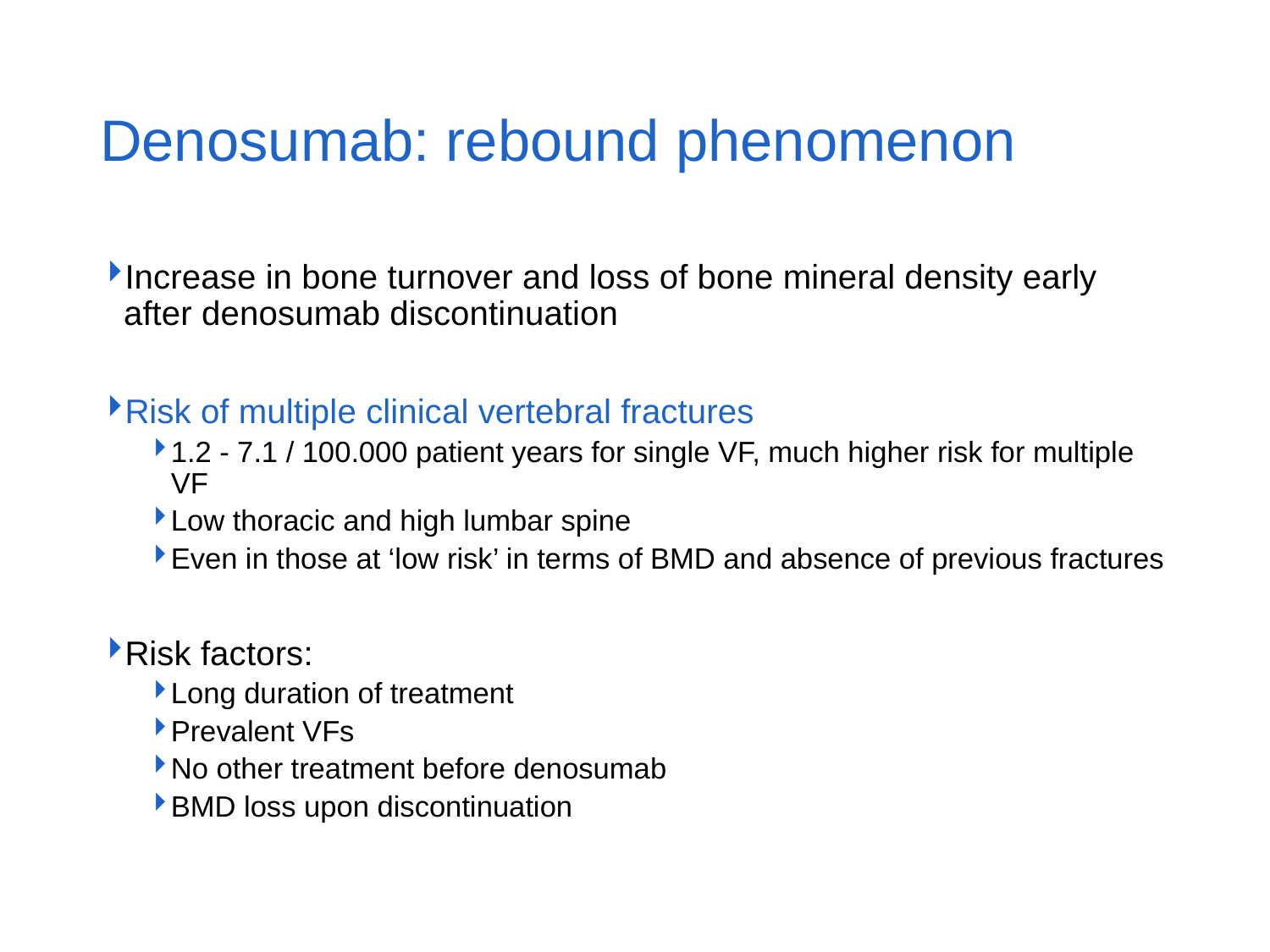

# Denosumab: rebound phenomenon
Increase in bone turnover and loss of bone mineral density early after denosumab discontinuation

Risk of multiple clinical vertebral fractures
1.2 - 7.1 / 100.000 patient years for single VF, much higher risk for multiple VF
Low thoracic and high lumbar spine
Even in those at ‘low risk’ in terms of BMD and absence of previous fractures

Risk factors:
Long duration of treatment
Prevalent VFs
No other treatment before denosumab
BMD loss upon discontinuation